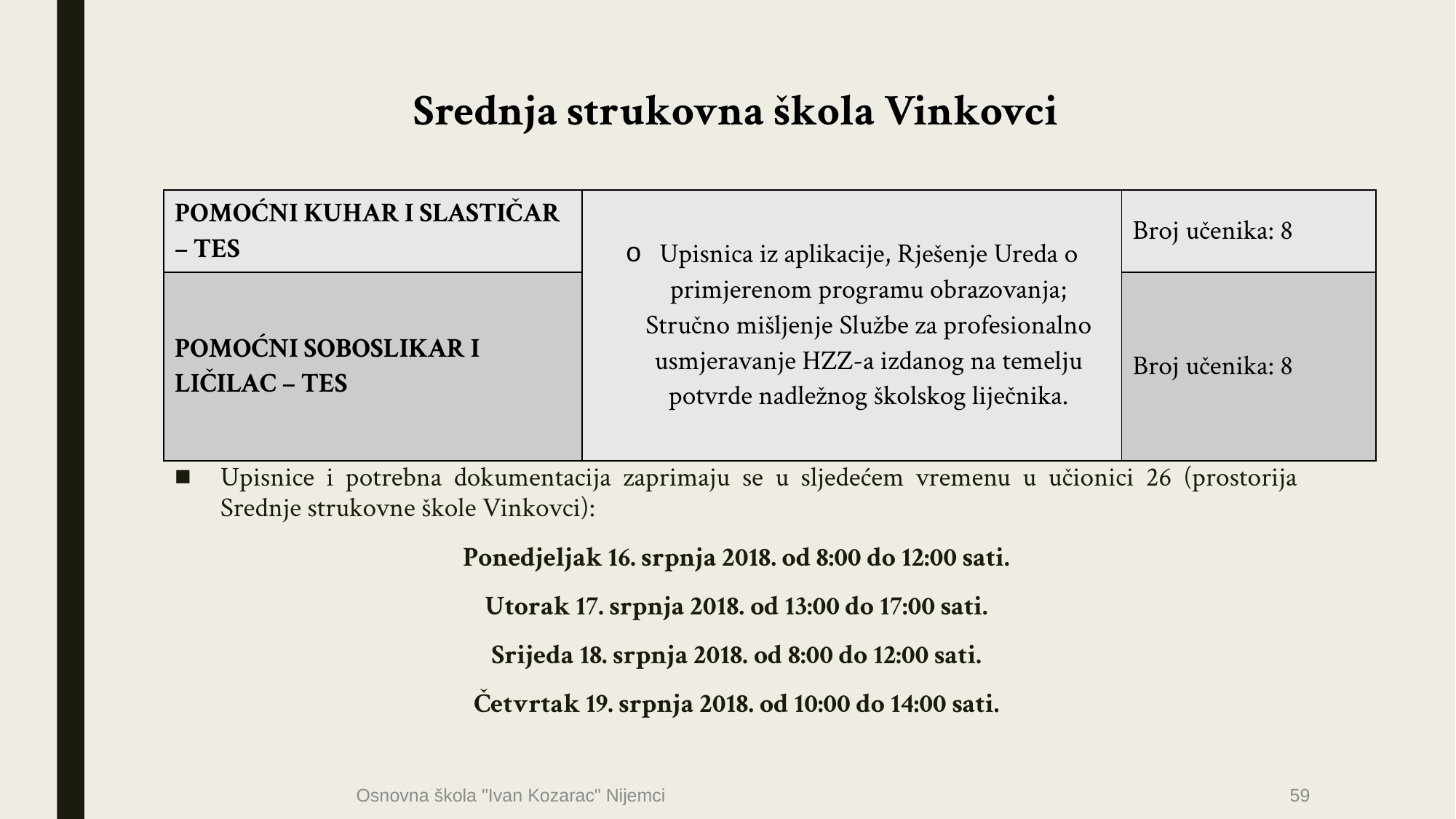

# Srednja strukovna škola Vinkovci
| POMOĆNI KUHAR I SLASTIČAR – TES | Upisnica iz aplikacije, Rješenje Ureda o primjerenom programu obrazovanja; Stručno mišljenje Službe za profesionalno usmjeravanje HZZ-a izdanog na temelju potvrde nadležnog školskog liječnika. | Broj učenika: 8 |
| --- | --- | --- |
| POMOĆNI SOBOSLIKAR I LIČILAC – TES |  | Broj učenika: 8 |

Upisnice i potrebna dokumentacija zaprimaju se u sljedećem vremenu u učionici 26 (prostorija Srednje strukovne škole Vinkovci):
Ponedjeljak 16. srpnja 2018. od 8:00 do 12:00 sati.
Utorak 17. srpnja 2018. od 13:00 do 17:00 sati.
Srijeda 18. srpnja 2018. od 8:00 do 12:00 sati.
Četvrtak 19. srpnja 2018. od 10:00 do 14:00 sati.

Osnovna škola "Ivan Kozarac" Nijemci
59